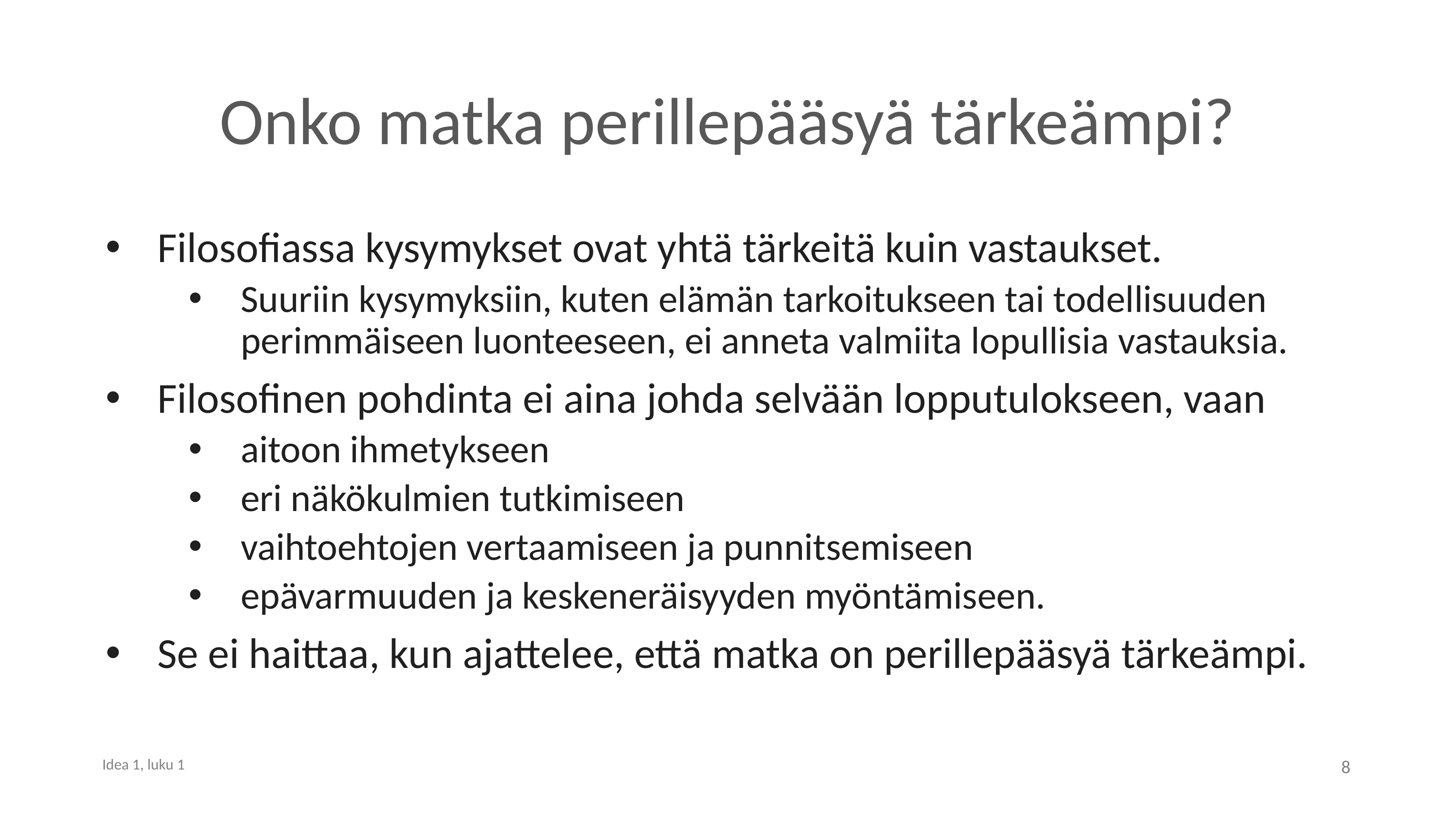

# Onko matka perillepääsyä tärkeämpi?
Filosofiassa kysymykset ovat yhtä tärkeitä kuin vastaukset.
Suuriin kysymyksiin, kuten elämän tarkoitukseen tai todellisuuden perimmäiseen luonteeseen, ei anneta valmiita lopullisia vastauksia.
Filosofinen pohdinta ei aina johda selvään lopputulokseen, vaan
aitoon ihmetykseen
eri näkökulmien tutkimiseen
vaihtoehtojen vertaamiseen ja punnitsemiseen
epävarmuuden ja keskeneräisyyden myöntämiseen.
Se ei haittaa, kun ajattelee, että matka on perillepääsyä tärkeämpi.
Idea 1, luku 1
8